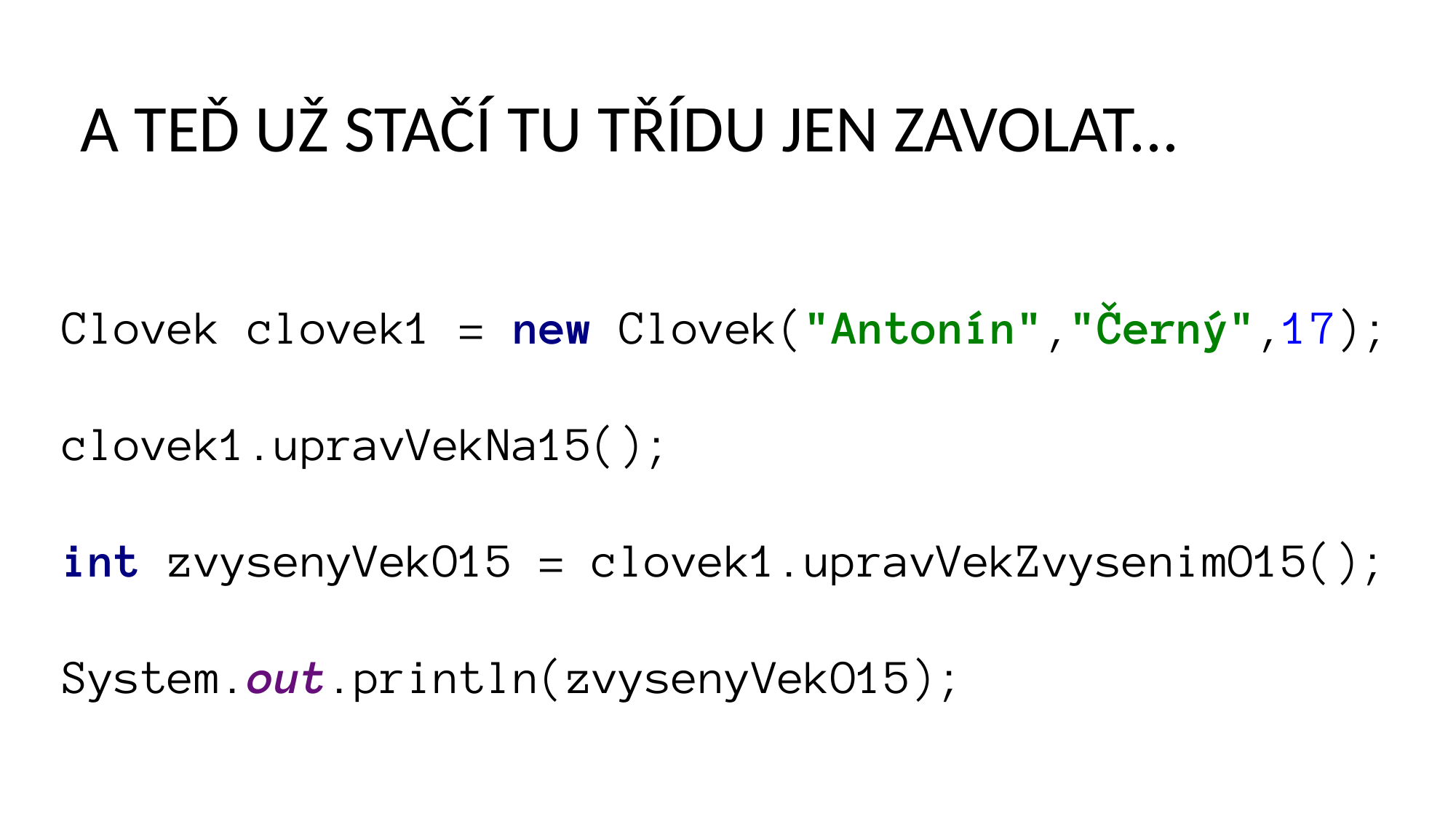

# A TEĎ UŽ STAČÍ TU TŘÍDU JEN ZAVOLAT...
Clovek clovek1 = new Clovek("Antonín","Černý",17);
clovek1.upravVekNa15();
int zvysenyVekO15 = clovek1.upravVekZvysenimO15();
System.out.println(zvysenyVekO15);